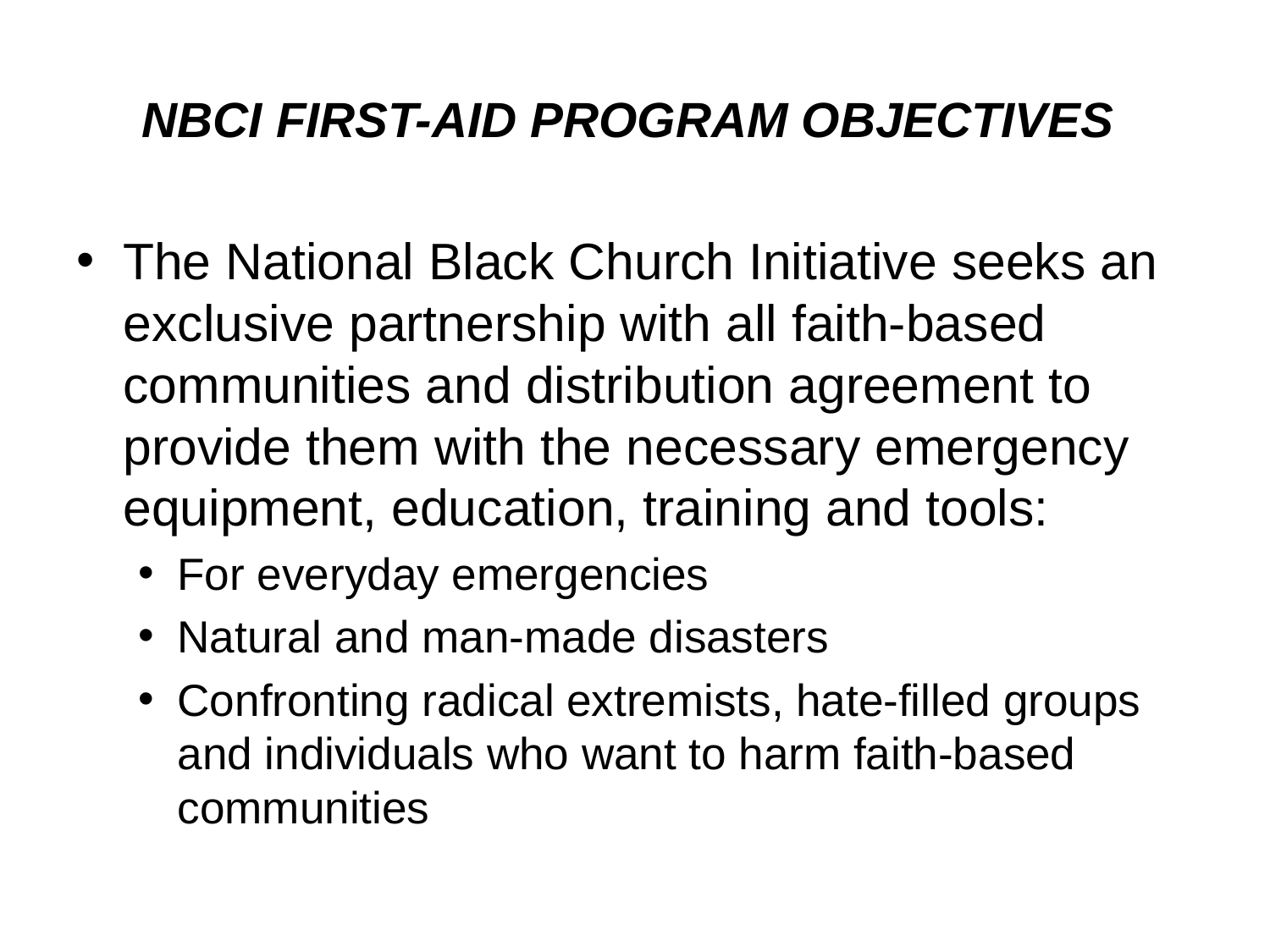

# NBCI FIRST-AID PROGRAM OBJECTIVES
The National Black Church Initiative seeks an exclusive partnership with all faith-based communities and distribution agreement to provide them with the necessary emergency equipment, education, training and tools:
For everyday emergencies
Natural and man-made disasters
Confronting radical extremists, hate-filled groups and individuals who want to harm faith-based communities